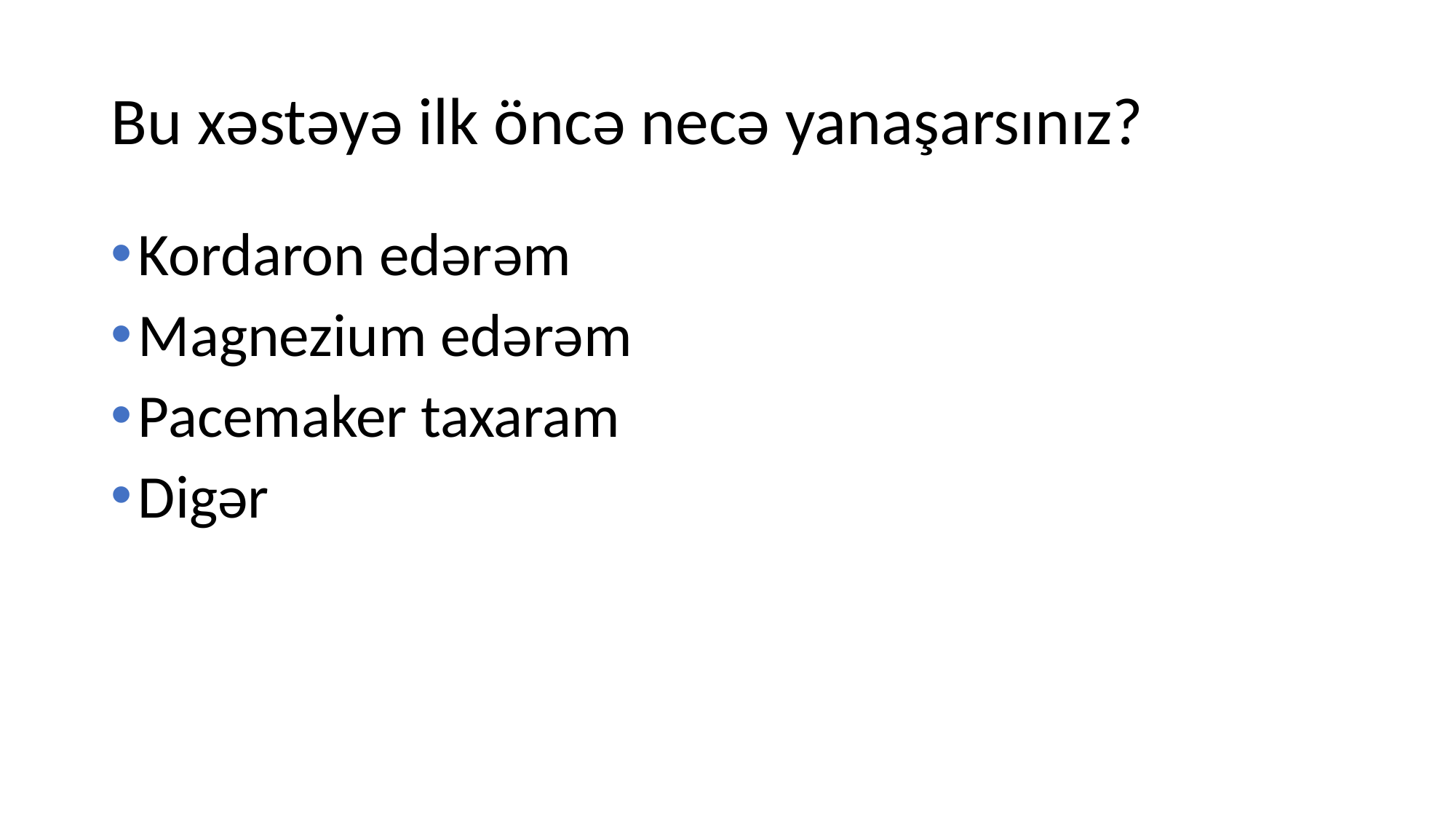

# Bu xəstəyə ilk öncə necə yanaşarsınız?
Kordaron edərəm
Magnezium edərəm
Pacemaker taxaram
Digər